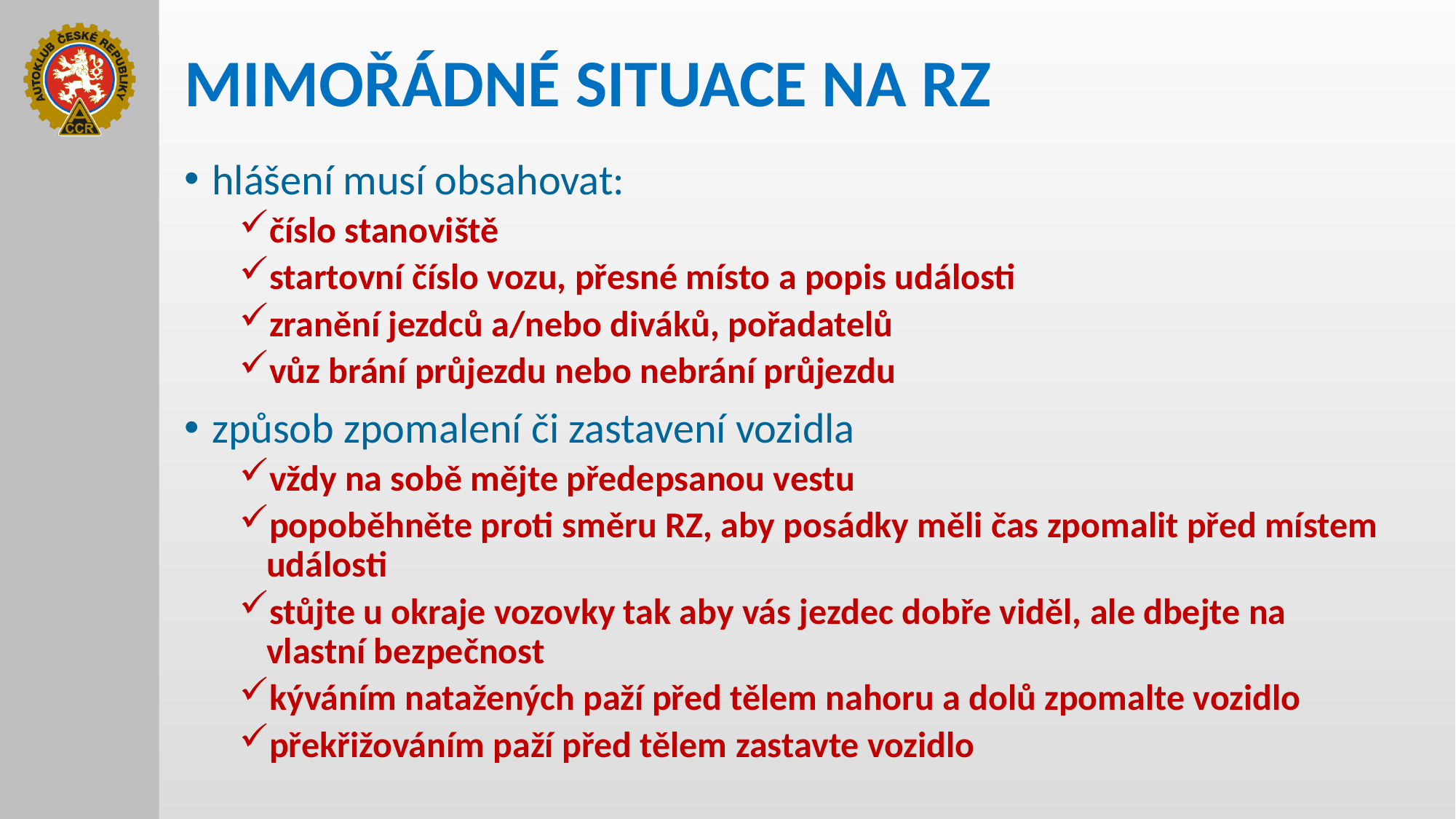

# MIMOŘÁDNÉ SITUACE NA RZ
hlášení musí obsahovat:
číslo stanoviště
startovní číslo vozu, přesné místo a popis události
zranění jezdců a/nebo diváků, pořadatelů
vůz brání průjezdu nebo nebrání průjezdu
způsob zpomalení či zastavení vozidla
vždy na sobě mějte předepsanou vestu
popoběhněte proti směru RZ, aby posádky měli čas zpomalit před místem události
stůjte u okraje vozovky tak aby vás jezdec dobře viděl, ale dbejte na vlastní bezpečnost
kýváním natažených paží před tělem nahoru a dolů zpomalte vozidlo
překřižováním paží před tělem zastavte vozidlo